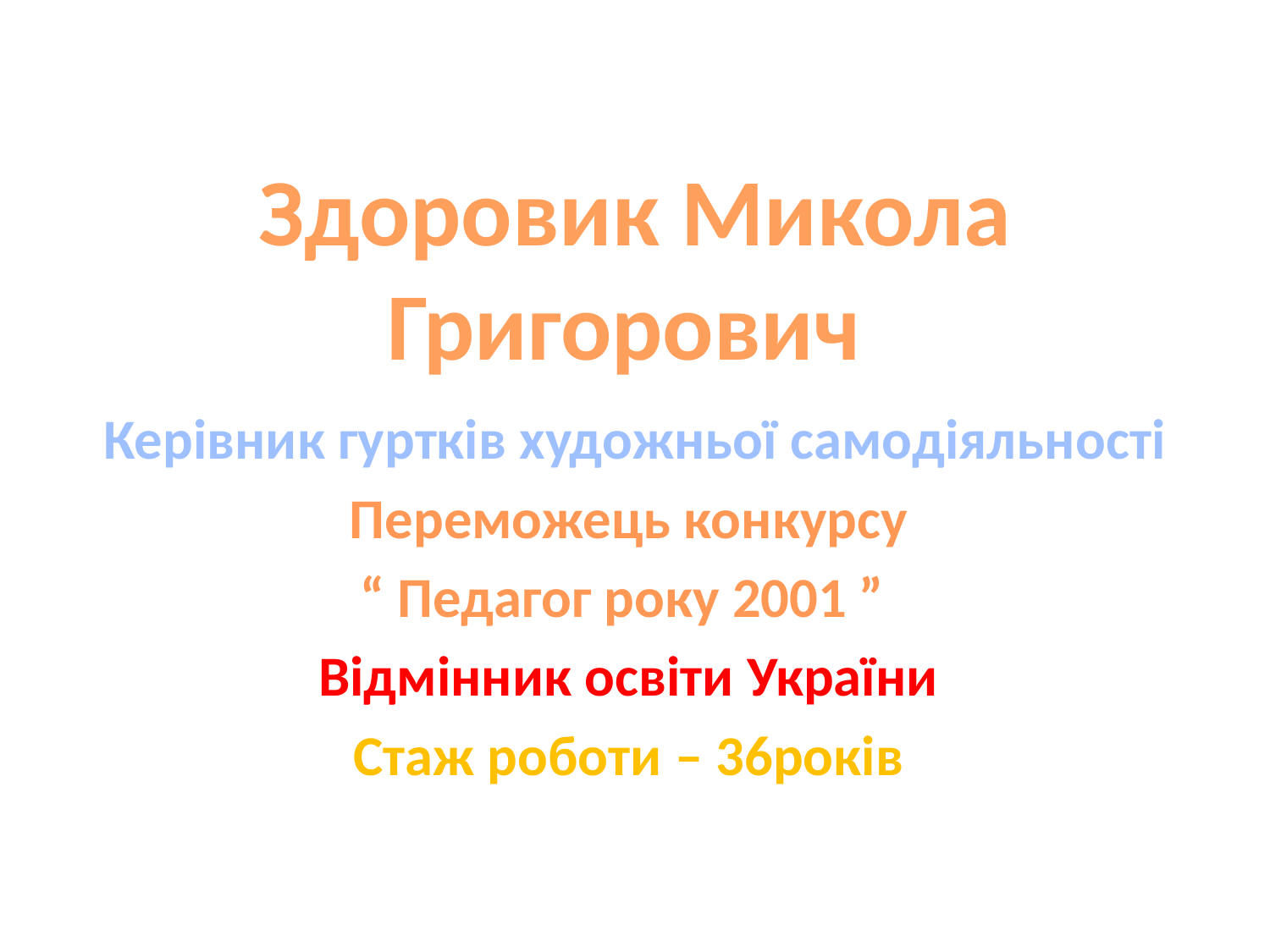

Здоровик Микола Григорович
#

Керівник гуртків художньої самодіяльності
 Переможець конкурсу
“ Педагог року 2001 ”
Відмінник освіти України
Стаж роботи – 36років